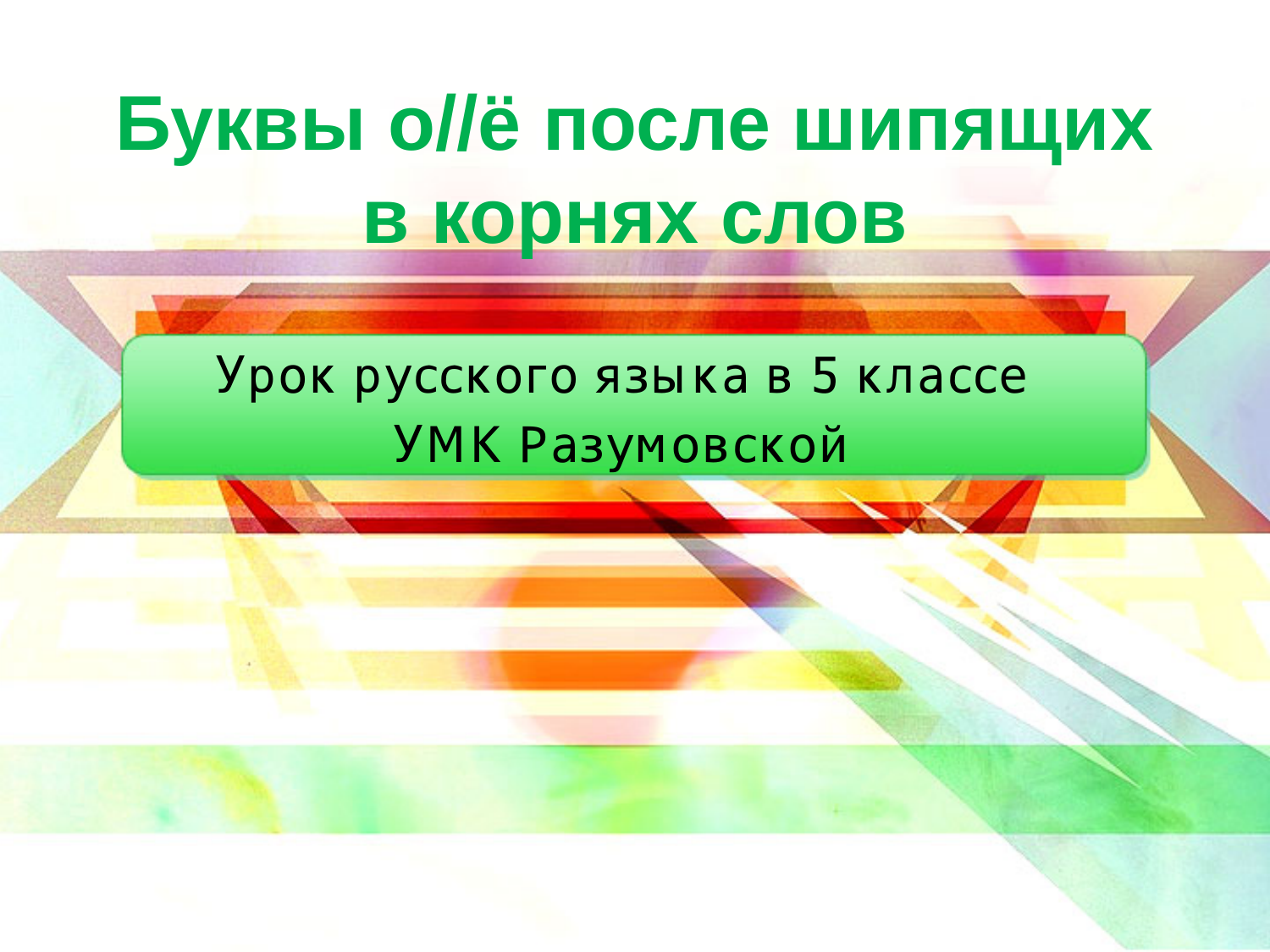

# Буквы о//ё после шипящих в корнях слов
Урок русского языка в 5 классе
УМК Разумовской